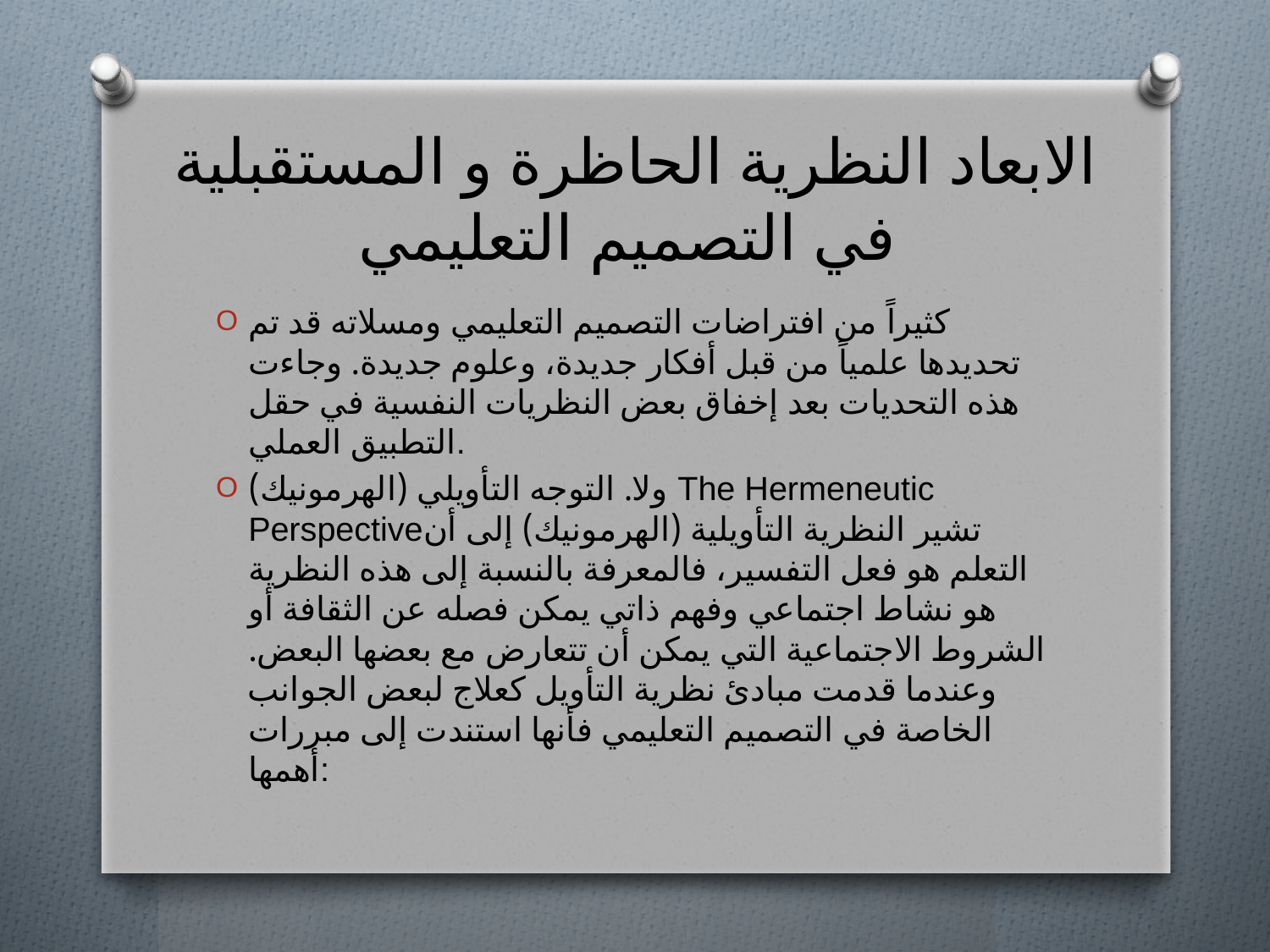

# الابعاد النظرية الحاظرة و المستقبلية في التصميم التعليمي
كثيراً من افتراضات التصميم التعليمي ومسلاته قد تم تحديدها علمياً من قبل أفكار جديدة، وعلوم جديدة. وجاءت هذه التحديات بعد إخفاق بعض النظريات النفسية في حقل التطبيق العملي.
ولا. التوجه التأويلي (الهرمونيك) The Hermeneutic Perspectiveتشير النظرية التأويلية (الهرمونيك) إلى أن التعلم هو فعل التفسير، فالمعرفة بالنسبة إلى هذه النظرية هو نشاط اجتماعي وفهم ذاتي يمكن فصله عن الثقافة أو الشروط الاجتماعية التي يمكن أن تتعارض مع بعضها البعض. وعندما قدمت مبادئ نظرية التأويل كعلاج لبعض الجوانب الخاصة في التصميم التعليمي فأنها استندت إلى مبررات أهمها: